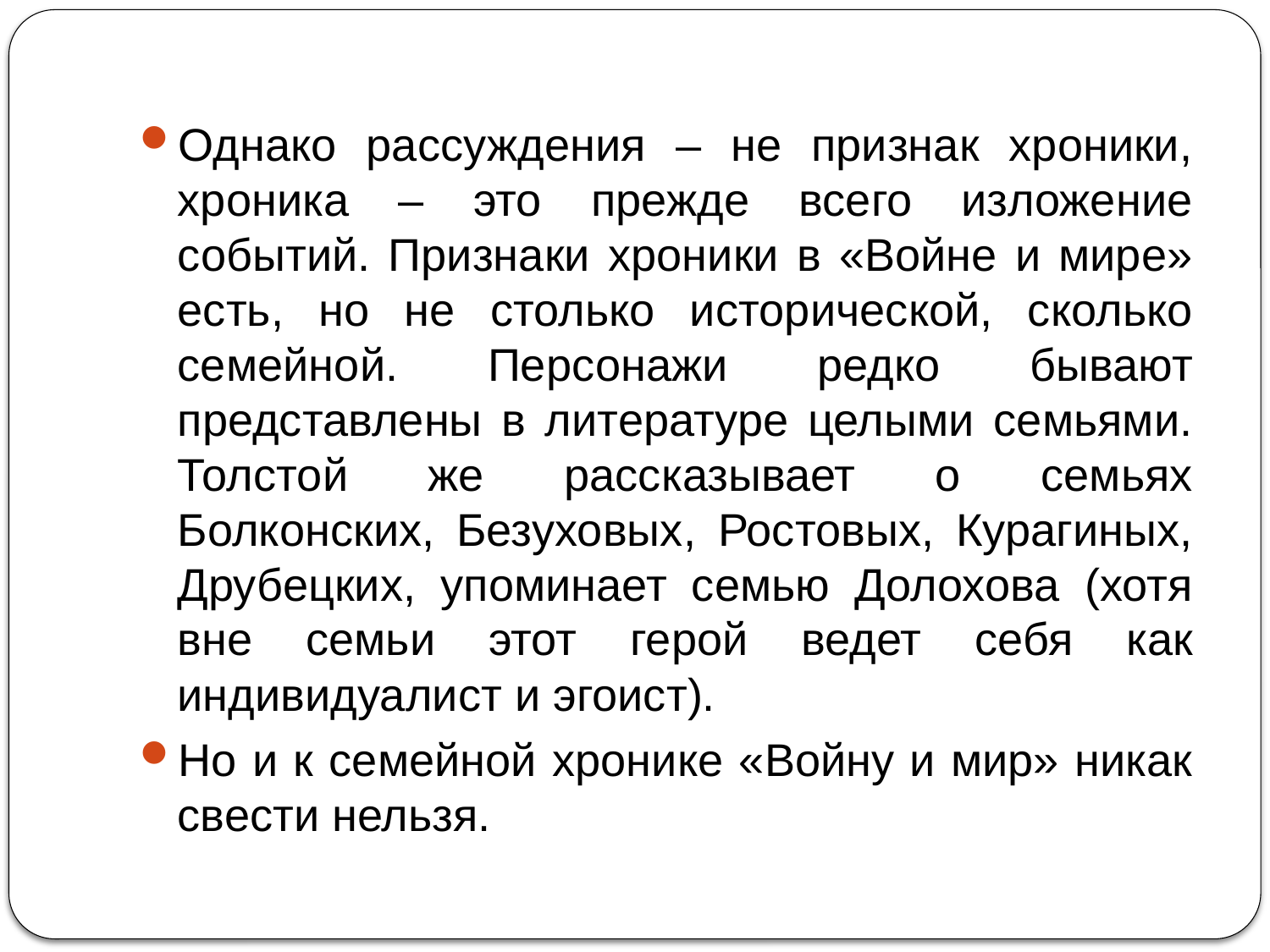

#
Однако рассуждения – не признак хроники, хроника – это прежде всего изложение событий. Признаки хроники в «Войне и мире» есть, но не столько исторической, сколько семейной. Персонажи редко бывают представлены в литературе целыми семьями. Толстой же рассказывает о семьях Болконских, Безуховых, Ростовых, Курагиных, Друбецких, упоминает семью Долохова (хотя вне семьи этот герой ведет себя как индивидуалист и эгоист).
Но и к семейной хронике «Войну и мир» никак свести нельзя.